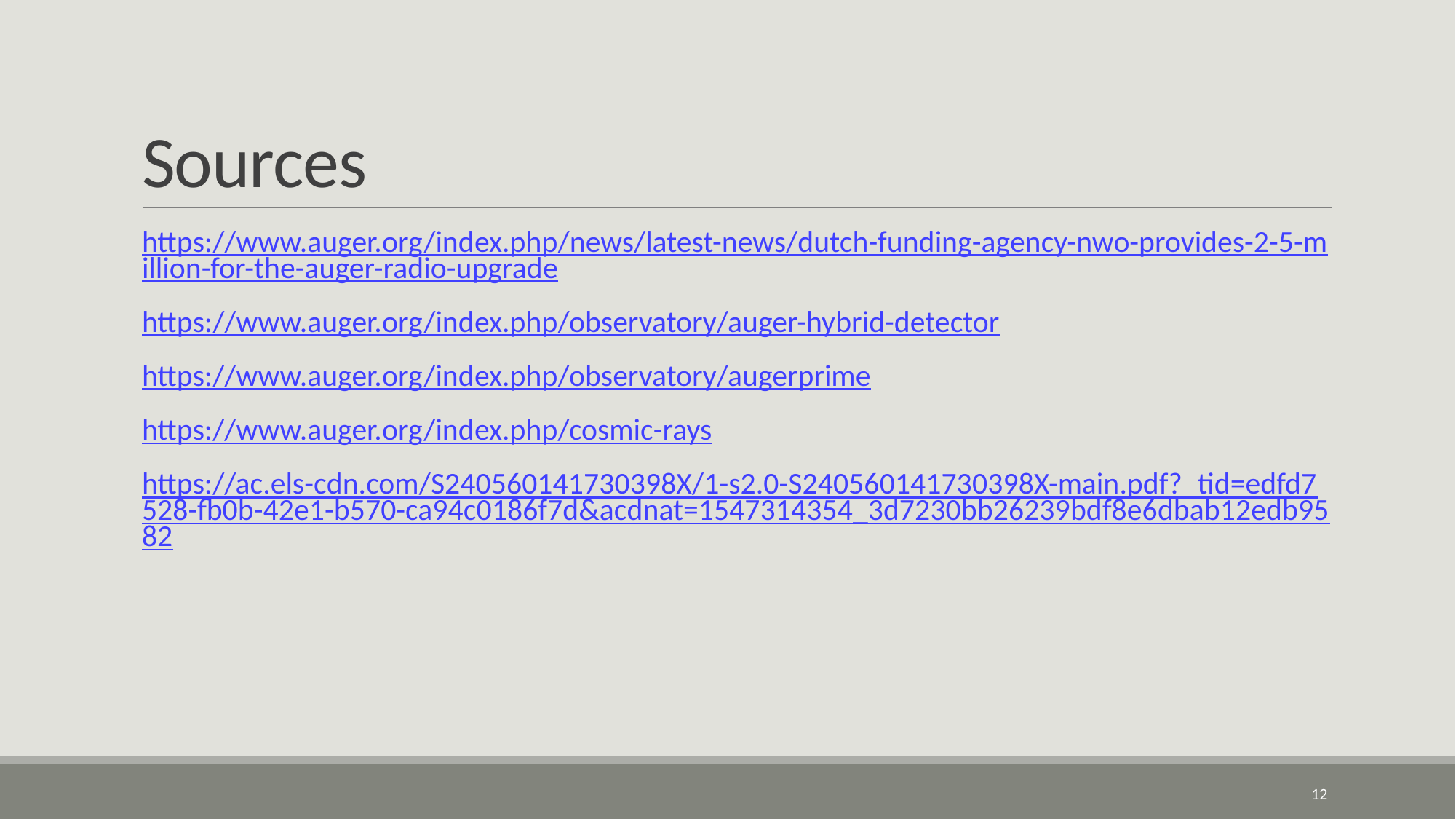

# Sources
https://www.auger.org/index.php/news/latest-news/dutch-funding-agency-nwo-provides-2-5-million-for-the-auger-radio-upgrade
https://www.auger.org/index.php/observatory/auger-hybrid-detector
https://www.auger.org/index.php/observatory/augerprime
https://www.auger.org/index.php/cosmic-rays
https://ac.els-cdn.com/S240560141730398X/1-s2.0-S240560141730398X-main.pdf?_tid=edfd7528-fb0b-42e1-b570-ca94c0186f7d&acdnat=1547314354_3d7230bb26239bdf8e6dbab12edb9582

12